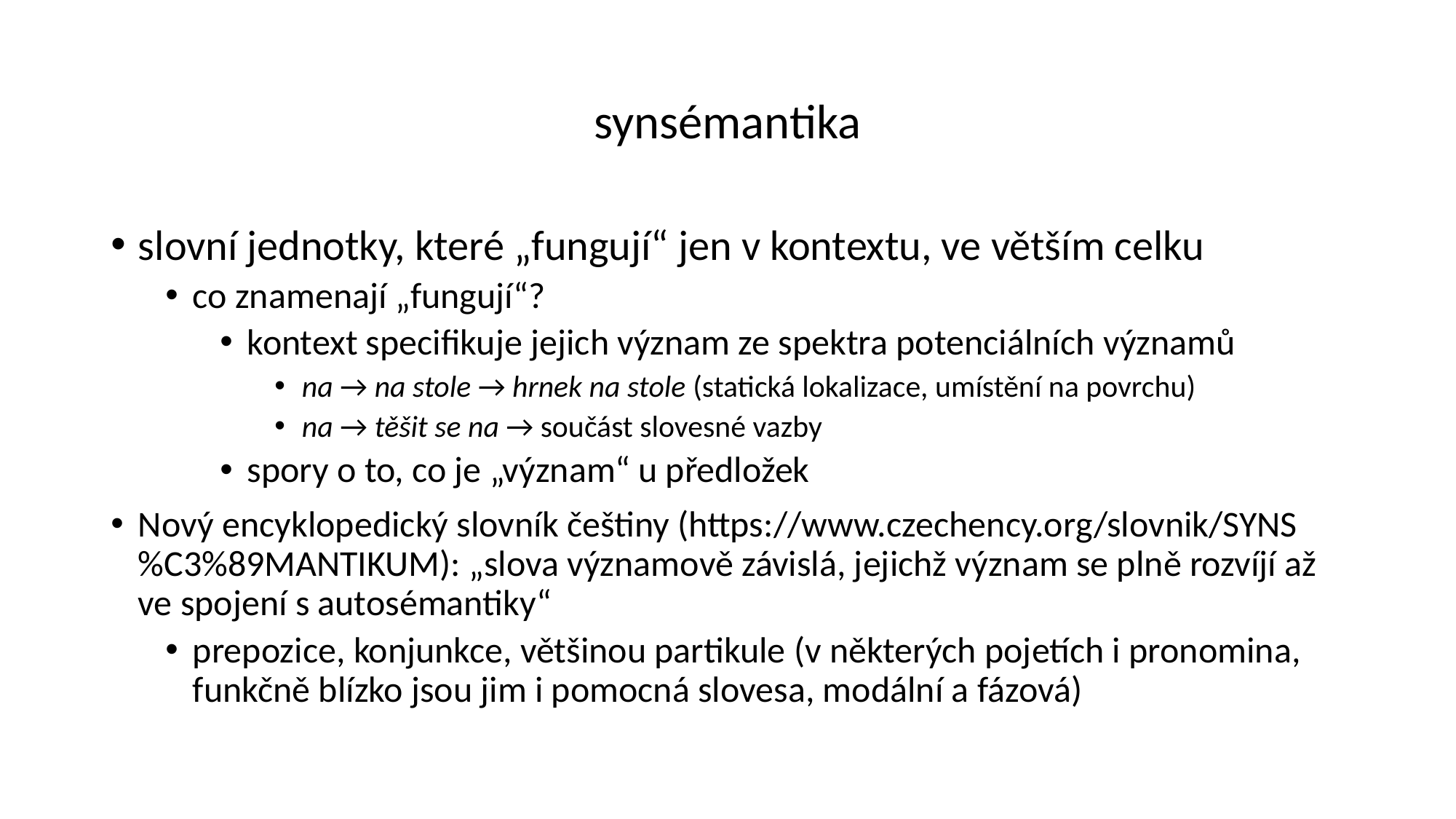

# synsémantika
slovní jednotky, které „fungují“ jen v kontextu, ve větším celku
co znamenají „fungují“?
kontext specifikuje jejich význam ze spektra potenciálních významů
na → na stole → hrnek na stole (statická lokalizace, umístění na povrchu)
na → těšit se na → součást slovesné vazby
spory o to, co je „význam“ u předložek
Nový encyklopedický slovník češtiny (https://www.czechency.org/slovnik/SYNS%C3%89MANTIKUM): „slova významově závislá, jejichž význam se plně rozvíjí až ve spojení s autosémantiky“
prepozice, konjunkce, většinou partikule (v některých pojetích i pronomina, funkčně blízko jsou jim i pomocná slovesa, modální a fázová)